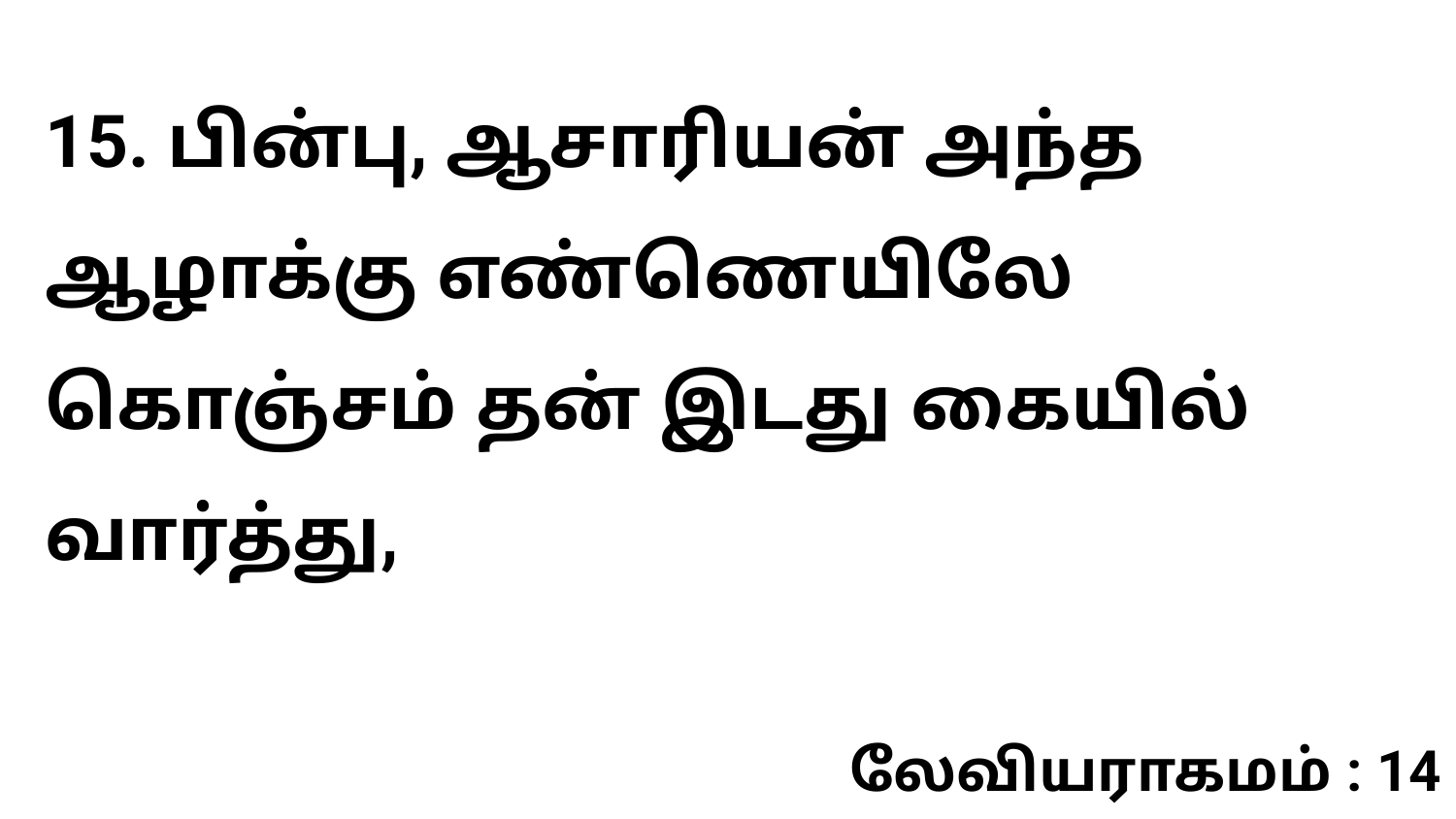

15. பின்பு, ஆசாரியன் அந்த ஆழாக்கு எண்ணெயிலே கொஞ்சம் தன் இடது கையில் வார்த்து,
லேவியராகமம் : 14